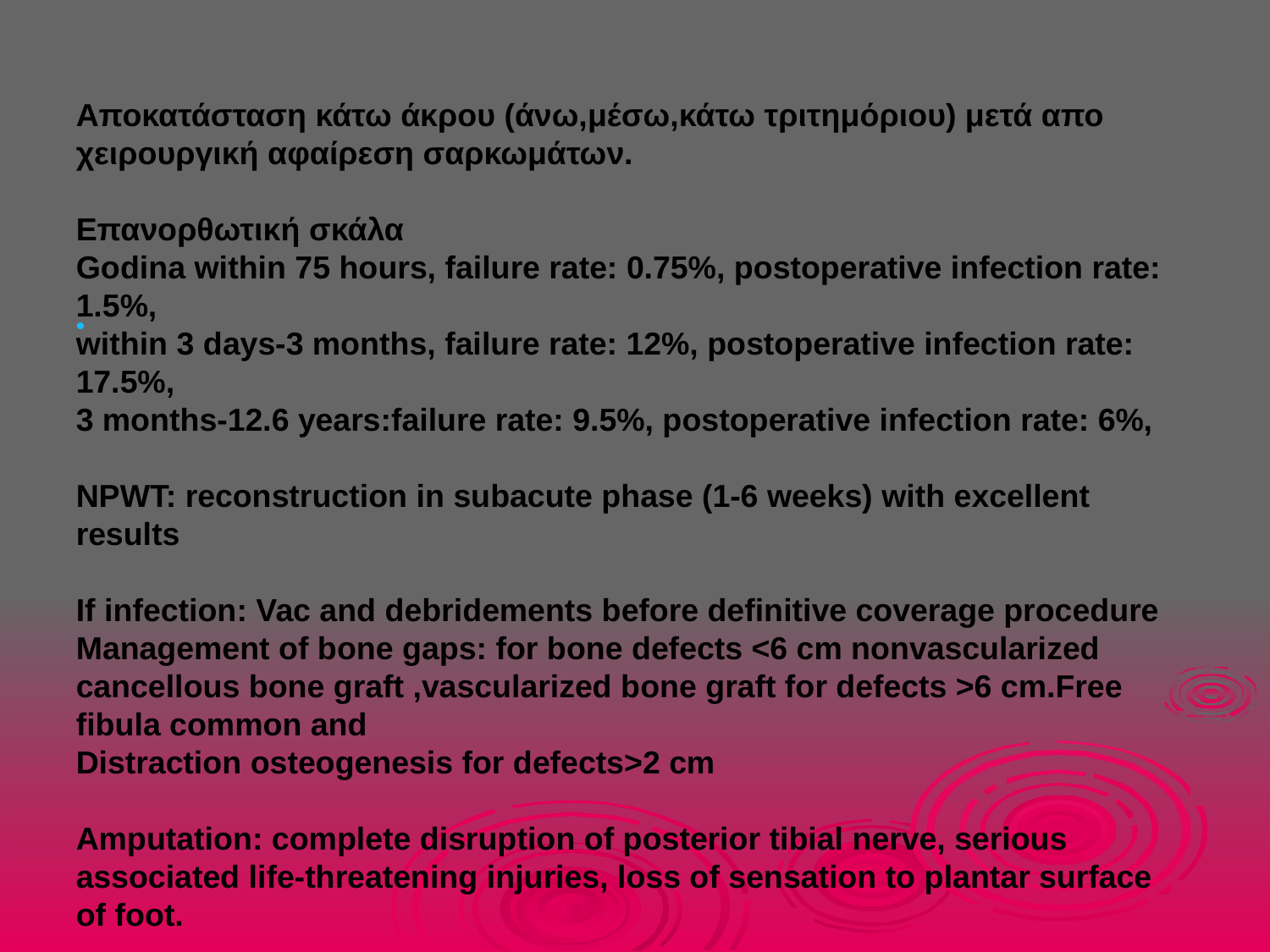

Αποκατάσταση κάτω άκρου (άνω,μέσω,κάτω τριτημόριου) μετά απο χειρουργική αφαίρεση σαρκωμάτων.

Επανορθωτική σκάλα
Godina within 75 hours, failure rate: 0.75%, postoperative infection rate: 1.5%,
within 3 days-3 months, failure rate: 12%, postoperative infection rate: 17.5%,
3 months-12.6 years:failure rate: 9.5%, postoperative infection rate: 6%,

NPWT: reconstruction in subacute phase (1-6 weeks) with excellent results

If infection: Vac and debridements before definitive coverage procedure
Management of bone gaps: for bone defects <6 cm nonvascularized cancellous bone graft ,vascularized bone graft for defects >6 cm.Free fibula common and
Distraction osteogenesis for defects>2 cm

Amputation: complete disruption of posterior tibial nerve, serious associated life-threatening injuries, loss of sensation to plantar surface of foot.